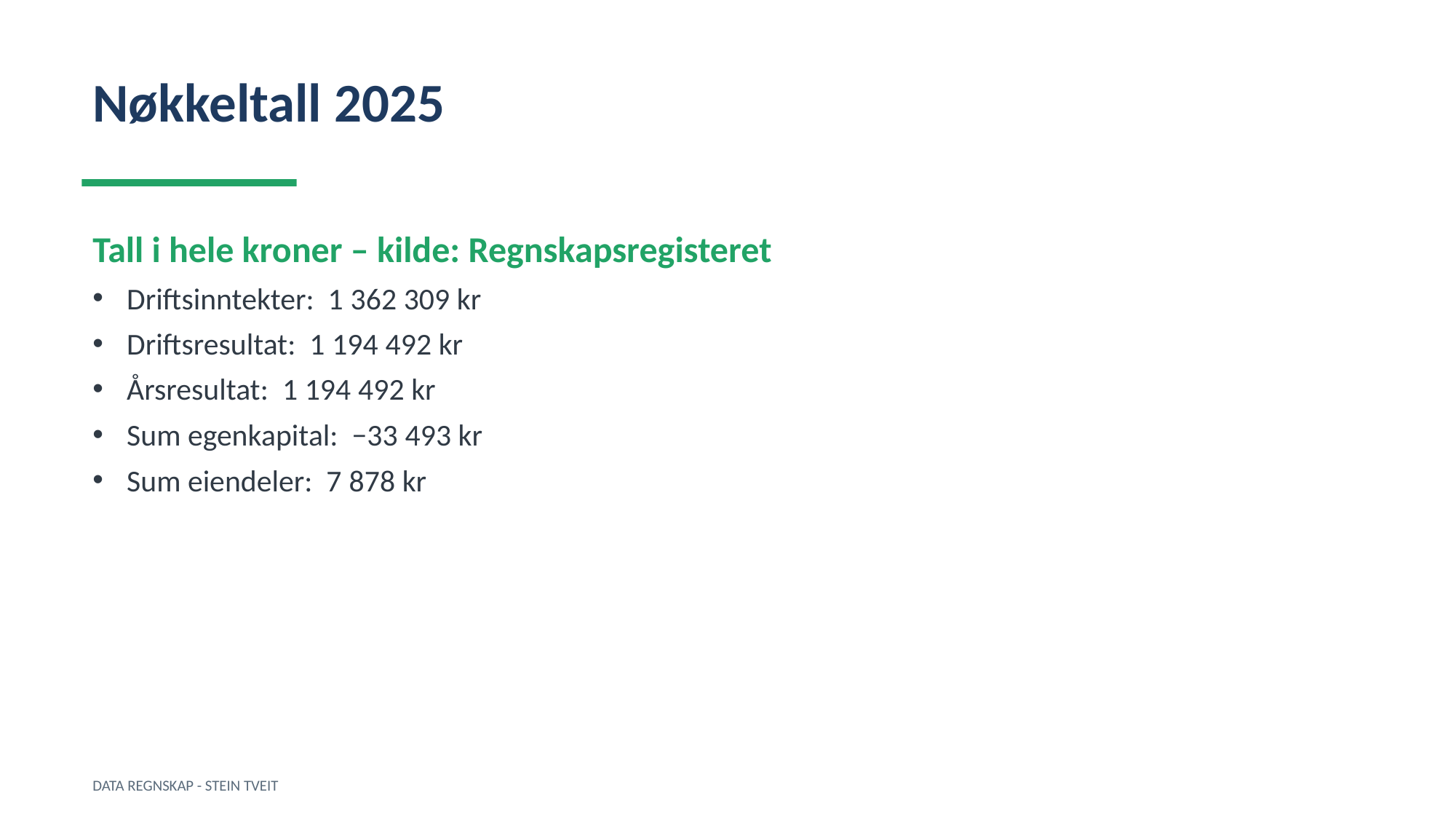

Nøkkeltall 2025

Tall i hele kroner – kilde: Regnskapsregisteret
Driftsinntekter:  1 362 309 kr
Driftsresultat:  1 194 492 kr
Årsresultat:  1 194 492 kr
Sum egenkapital:  −33 493 kr
Sum eiendeler:  7 878 kr
DATA REGNSKAP - STEIN TVEIT